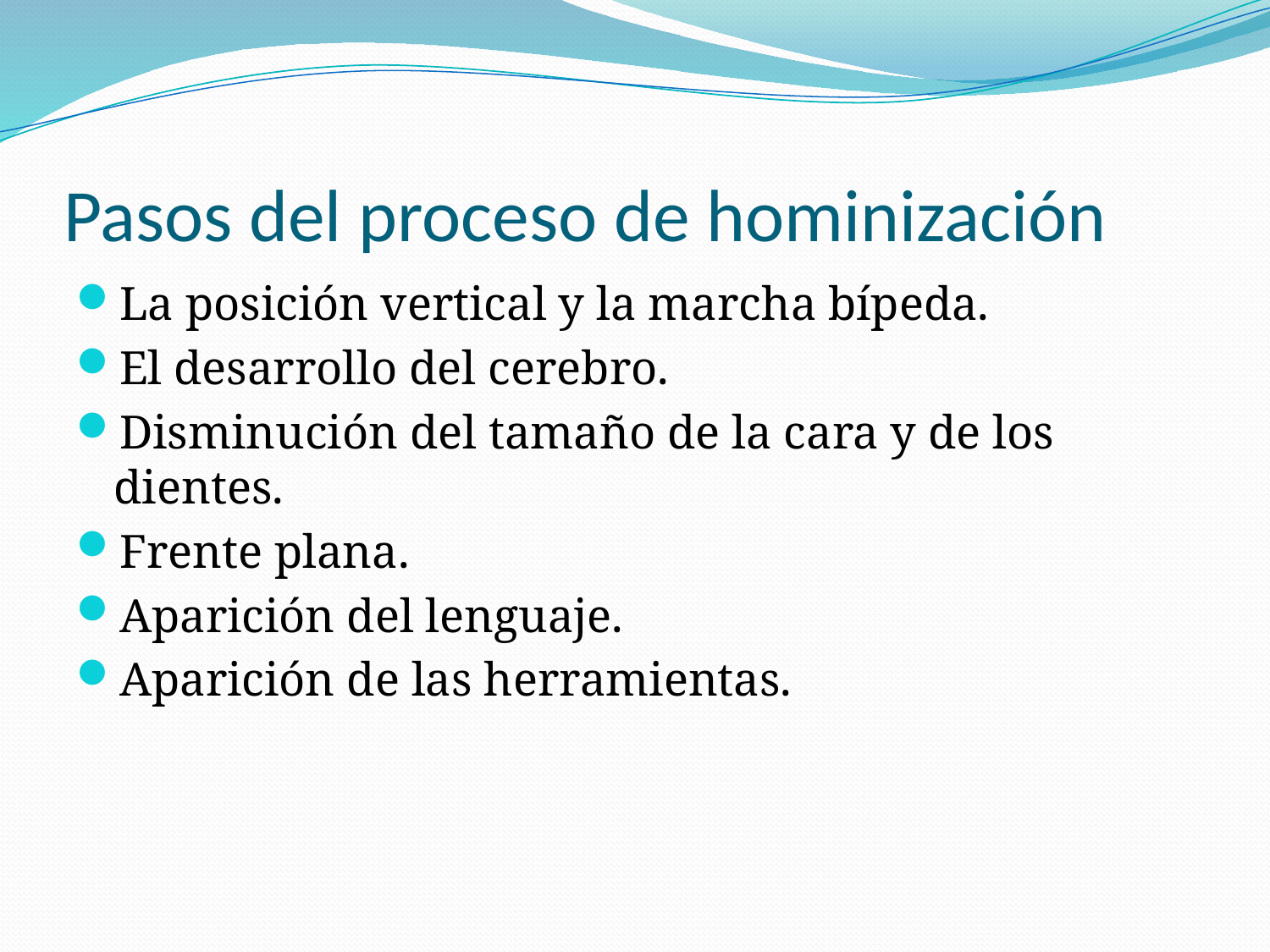

# Pasos del proceso de hominización
La posición vertical y la marcha bípeda.
El desarrollo del cerebro.
Disminución del tamaño de la cara y de los dientes.
Frente plana.
Aparición del lenguaje.
Aparición de las herramientas.